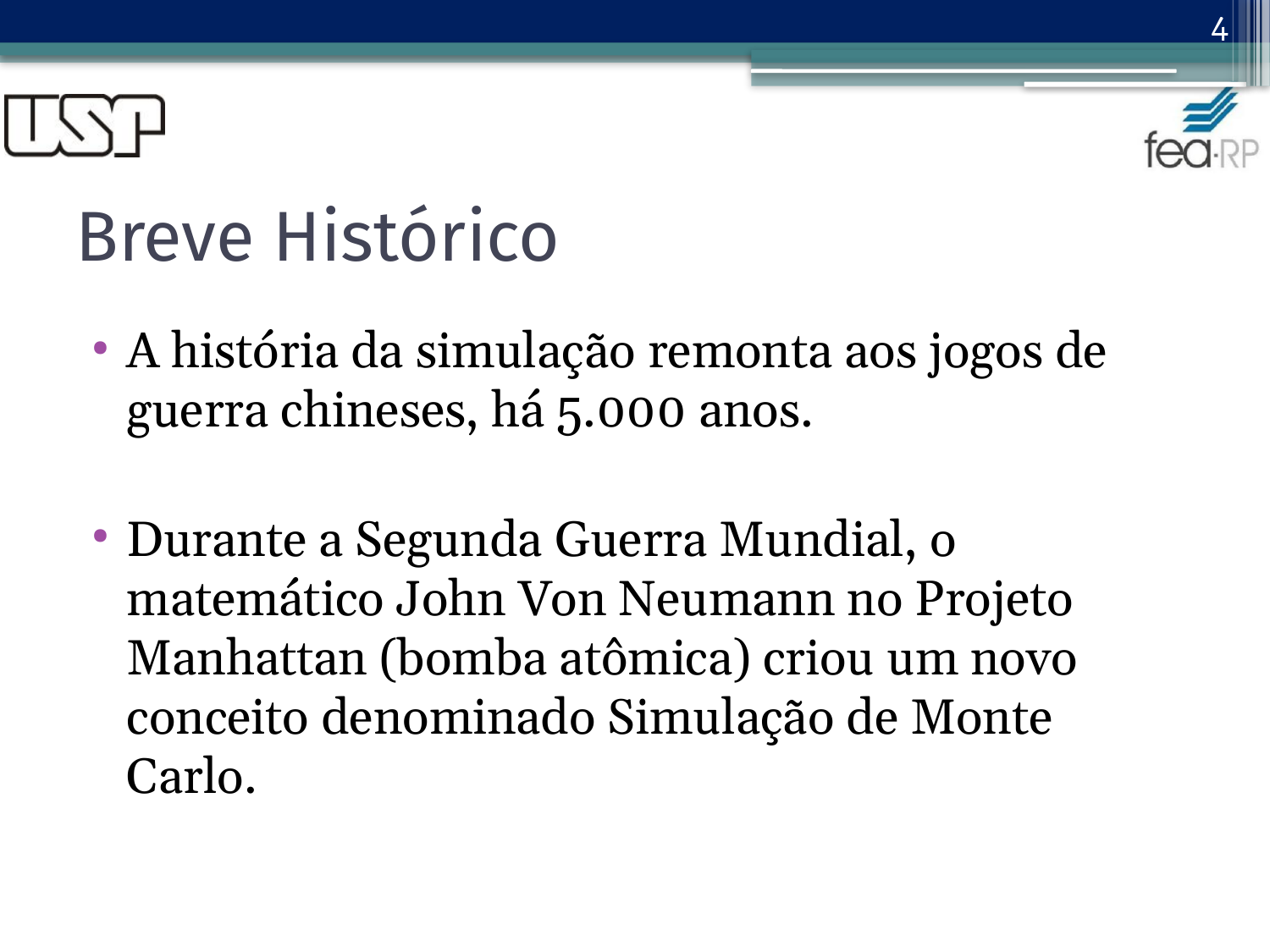

4
# Breve Histórico
A história da simulação remonta aos jogos de guerra chineses, há 5.000 anos.

Durante a Segunda Guerra Mundial, o matemático John Von Neumann no Projeto Manhattan (bomba atômica) criou um novo conceito denominado Simulação de Monte Carlo.